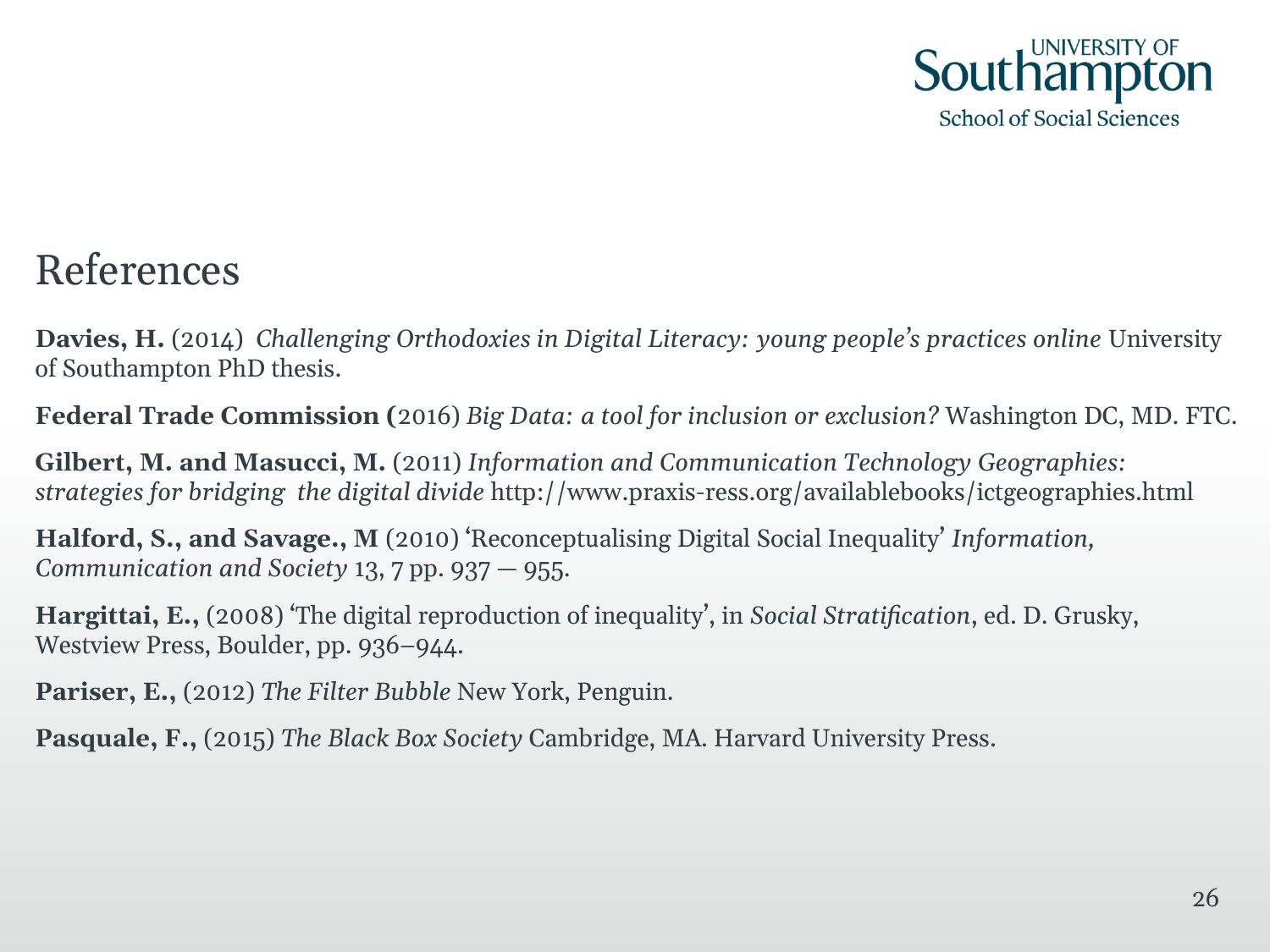

References
Davies, H. (2014)  Challenging Orthodoxies in Digital Literacy: young people’s practices online University of Southampton PhD thesis.
Federal Trade Commission (2016) Big Data: a tool for inclusion or exclusion? Washington DC, MD. FTC.
Gilbert, M. and Masucci, M. (2011) Information and Communication Technology Geographies: strategies for bridging  the digital divide http://www.praxis-ress.org/availablebooks/ictgeographies.html
Halford, S., and Savage., M (2010) ‘Reconceptualising Digital Social Inequality’ Information, Communication and Society 13, 7 pp. 937 — 955.
Hargittai, E., (2008) ‘The digital reproduction of inequality’, in Social Stratification, ed. D. Grusky, Westview Press, Boulder, pp. 936–944.
Pariser, E., (2012) The Filter Bubble New York, Penguin.
Pasquale, F., (2015) The Black Box Society Cambridge, MA. Harvard University Press.
26